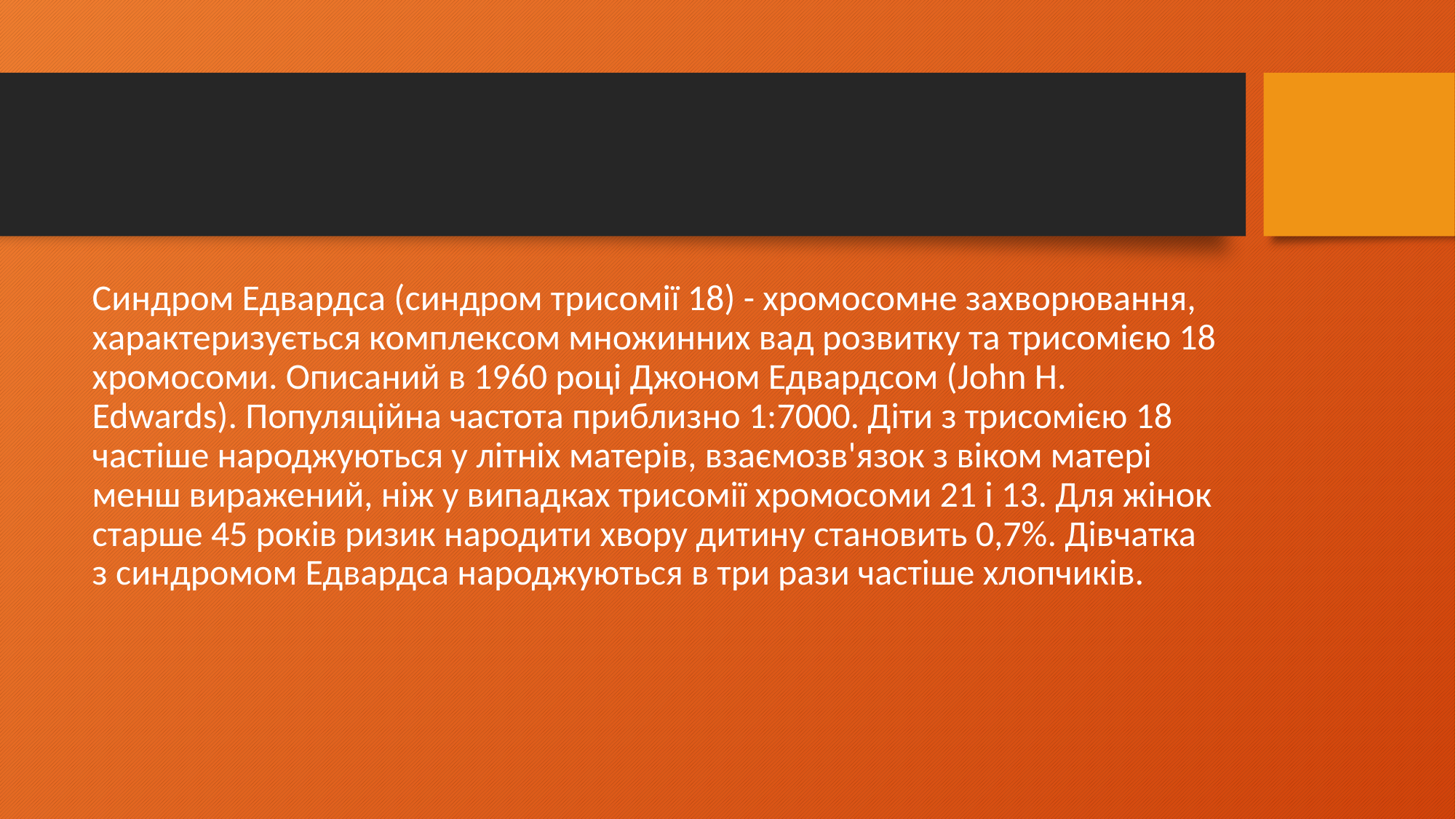

#
Синдром Едвардса (синдром трисомії 18) - хромосомне захворювання, характеризується комплексом множинних вад розвитку та трисомією 18 хромосоми. Описаний в 1960 році Джоном Едвардсом (John H. Edwards). Популяційна частота приблизно 1:7000. Діти з трисомією 18 частіше народжуються у літніх матерів, взаємозв'язок з віком матері менш виражений, ніж у випадках трисомії хромосоми 21 і 13. Для жінок старше 45 років ризик народити хвору дитину становить 0,7%. Дівчатка з синдромом Едвардса народжуються в три рази частіше хлопчиків.